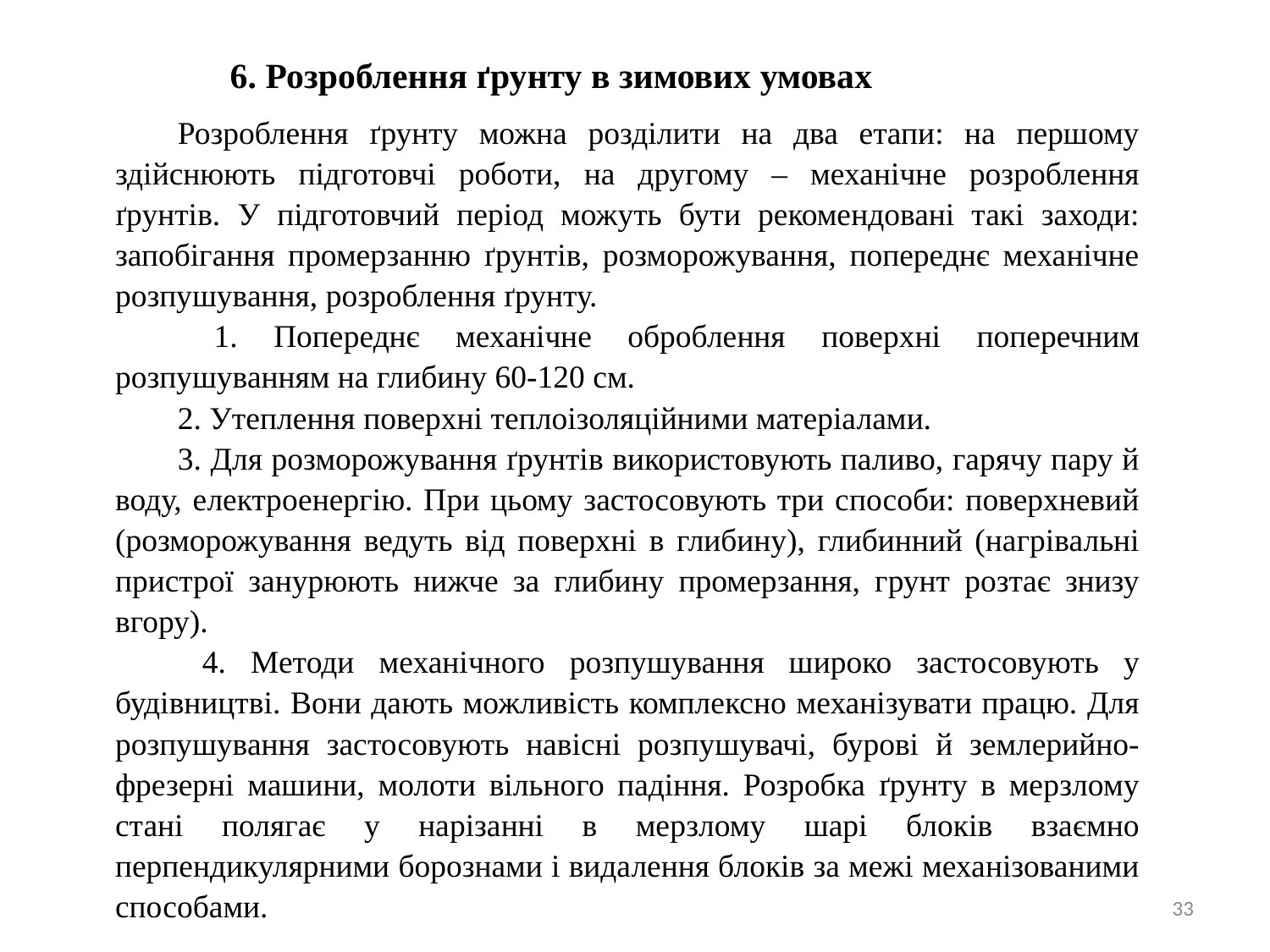

6. Розроблення ґрунту в зимових умовах
Розроблення ґрунту можна розділити на два етапи: на першому здійснюють підготовчі роботи, на другому – механічне розроблення ґрунтів. У підготовчий період можуть бути рекомендовані такі заходи: запобігання промерзанню ґрунтів, розморожування, попереднє механічне розпушування, розроблення ґрунту.
 1. Попереднє механічне оброблення поверхні поперечним розпушуванням на глибину 60-120 см.
2. Утеплення поверхні теплоізоляційними матеріалами.
3. Для розморожування ґрунтів використовують паливо, гарячу пару й воду, електроенергію. При цьому застосовують три способи: поверхневий (розморожування ведуть від поверхні в глибину), глибинний (нагрівальні пристрої занурюють нижче за глибину промерзання, грунт розтає знизу вгору).
 4. Методи механічного розпушування широко застосовують у будівництві. Вони дають можливість комплексно механізувати працю. Для розпушування застосовують навісні розпушувачі, бурові й землерийно-фрезерні машини, молоти вільного падіння. Розробка ґрунту в мерзлому стані полягає у нарізанні в мерзлому шарі блоків взаємно перпендикулярними борознами і видалення блоків за межі механізованими способами.
33